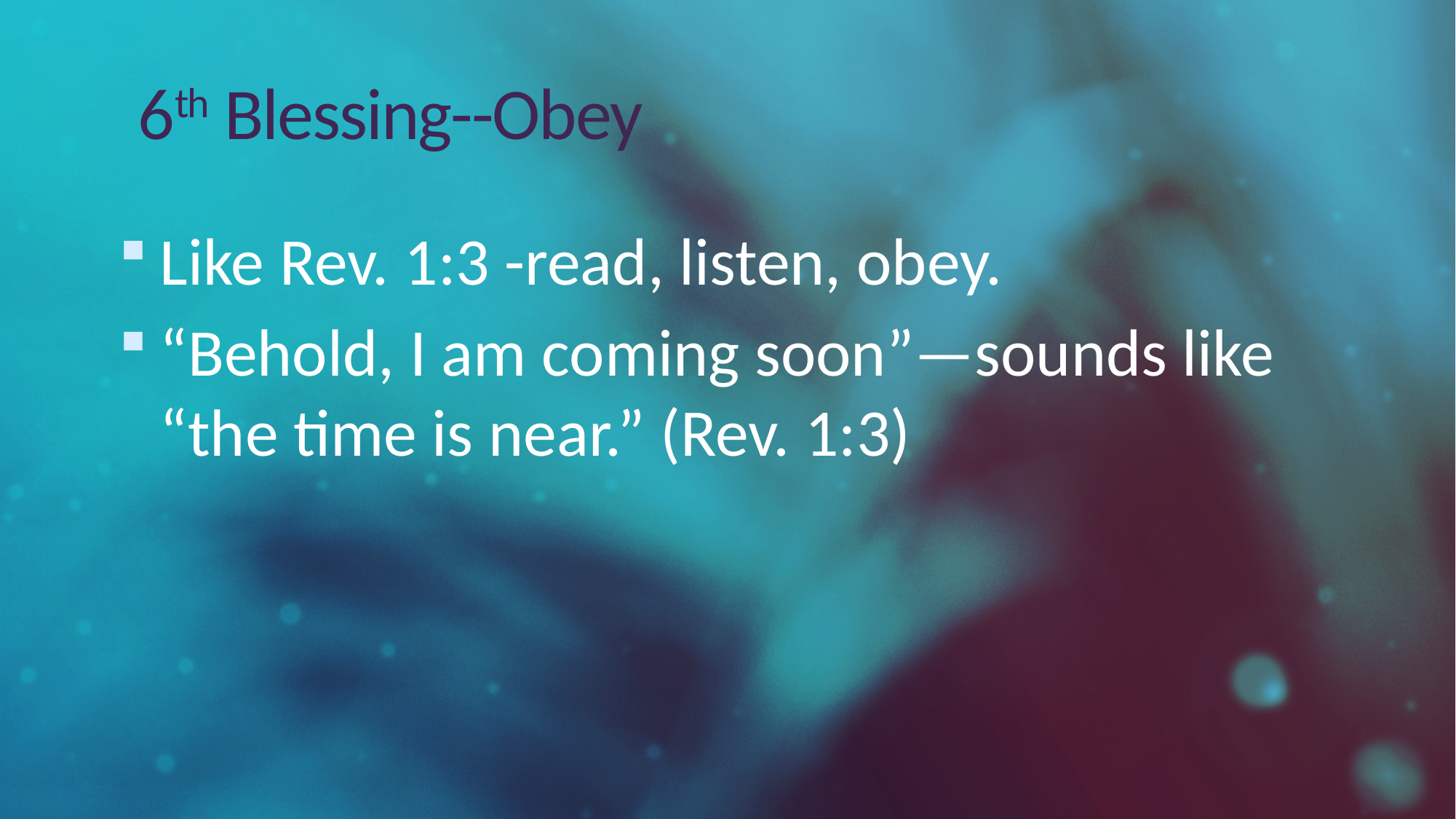

# 6th Blessing--Obey
Like Rev. 1:3 -read, listen, obey.
“Behold, I am coming soon”—sounds like  “the time is near.” (Rev. 1:3)